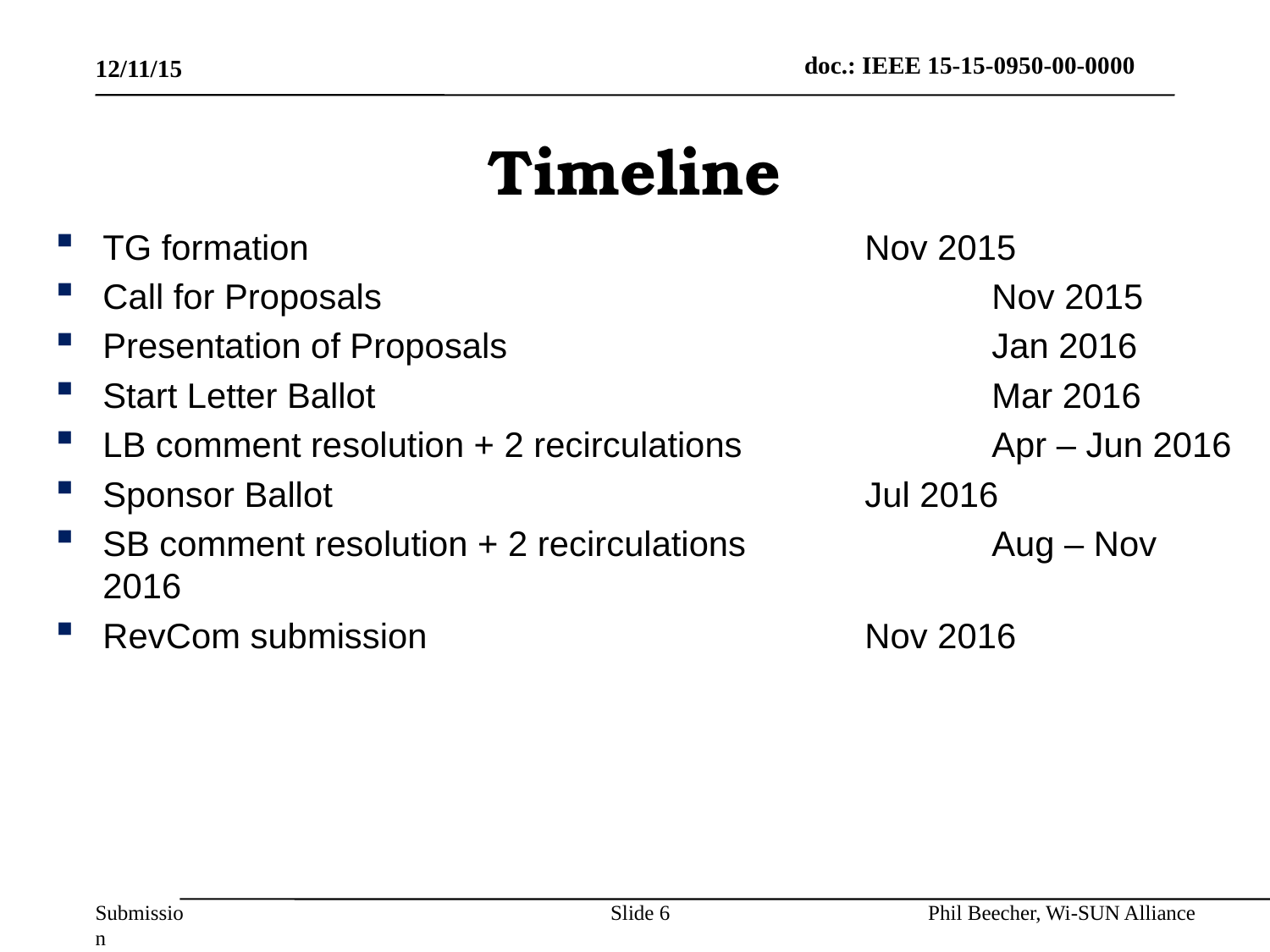

12/11/15
# Timeline
TG formation					Nov 2015
Call for Proposals					Nov 2015
Presentation of Proposals				Jan 2016
Start Letter Ballot				         	Mar 2016
LB comment resolution + 2 recirculations		Apr – Jun 2016
Sponsor Ballot 					Jul 2016
SB comment resolution + 2 recirculations		Aug – Nov 2016
RevCom submission 				Nov 2016
Slide 6
Phil Beecher, Wi-SUN Alliance